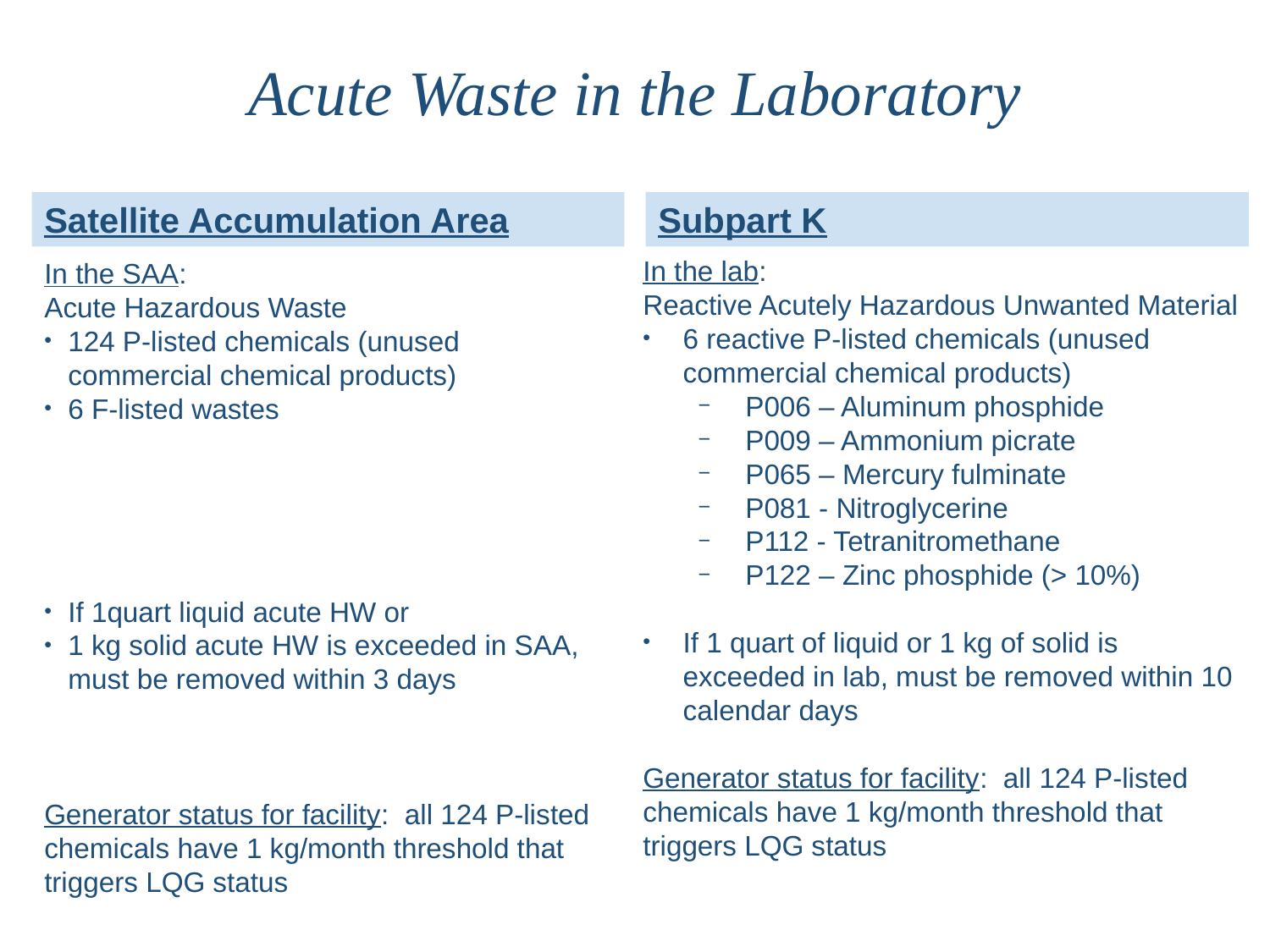

Acute Waste in the Laboratory
Satellite Accumulation Area
Subpart K
In the lab:
Reactive Acutely Hazardous Unwanted Material
6 reactive P-listed chemicals (unused commercial chemical products)
  P006 – Aluminum phosphide
  P009 – Ammonium picrate
  P065 – Mercury fulminate
  P081 - Nitroglycerine
  P112 - Tetranitromethane
  P122 – Zinc phosphide (> 10%)

If 1 quart of liquid or 1 kg of solid is exceeded in lab, must be removed within 10 calendar days

Generator status for facility:  all 124 P-listed chemicals have 1 kg/month threshold that triggers LQG status

In the SAA:
Acute Hazardous Waste
124 P-listed chemicals (unused commercial chemical products)
6 F-listed wastes

If 1quart liquid acute HW or
1 kg solid acute HW is exceeded in SAA, must be removed within 3 days

Generator status for facility:  all 124 P-listed chemicals have 1 kg/month threshold that triggers LQG status